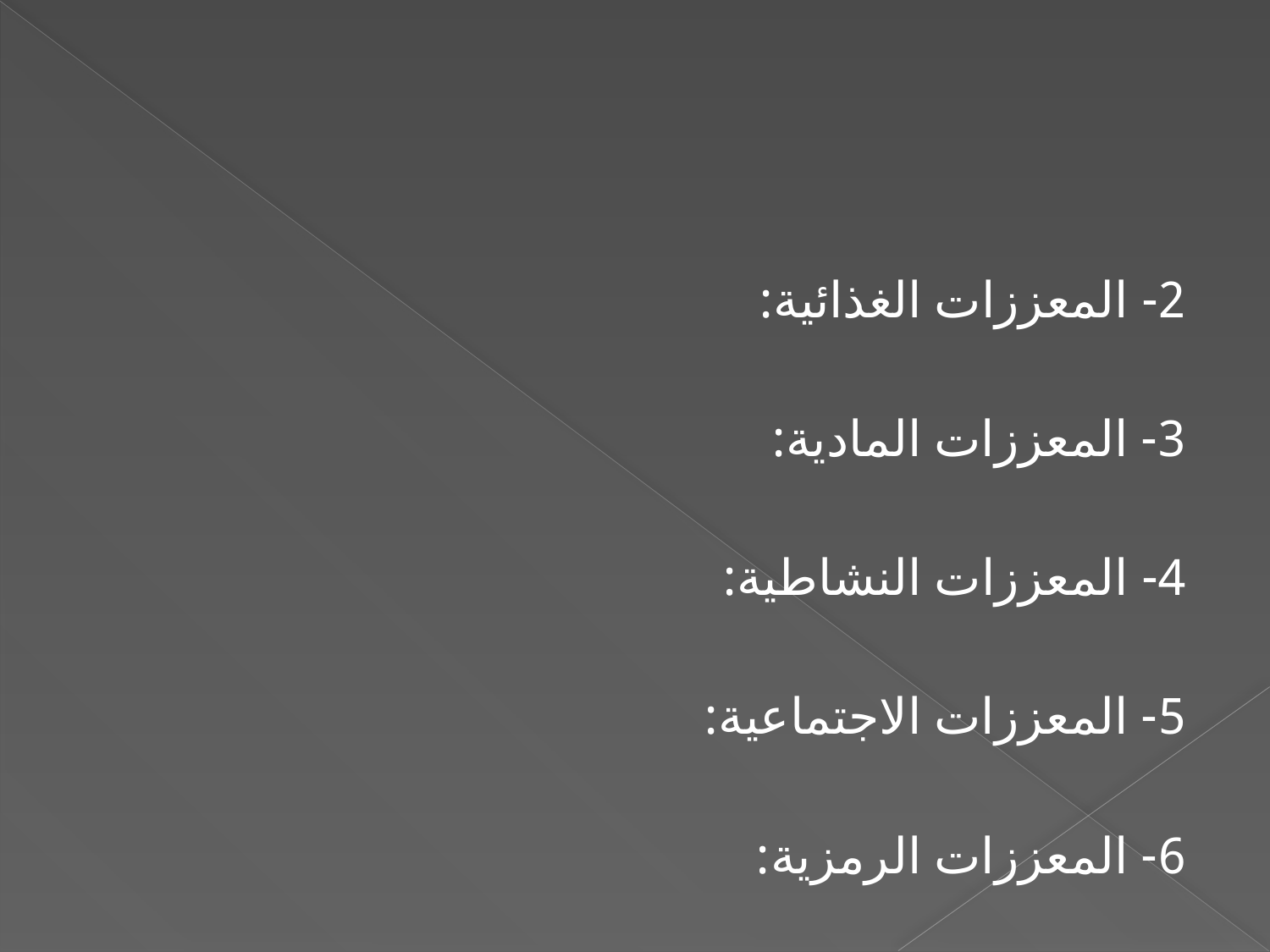

#
2- المعززات الغذائية:

3- المعززات المادية:

4- المعززات النشاطية:

5- المعززات الاجتماعية:

6- المعززات الرمزية: